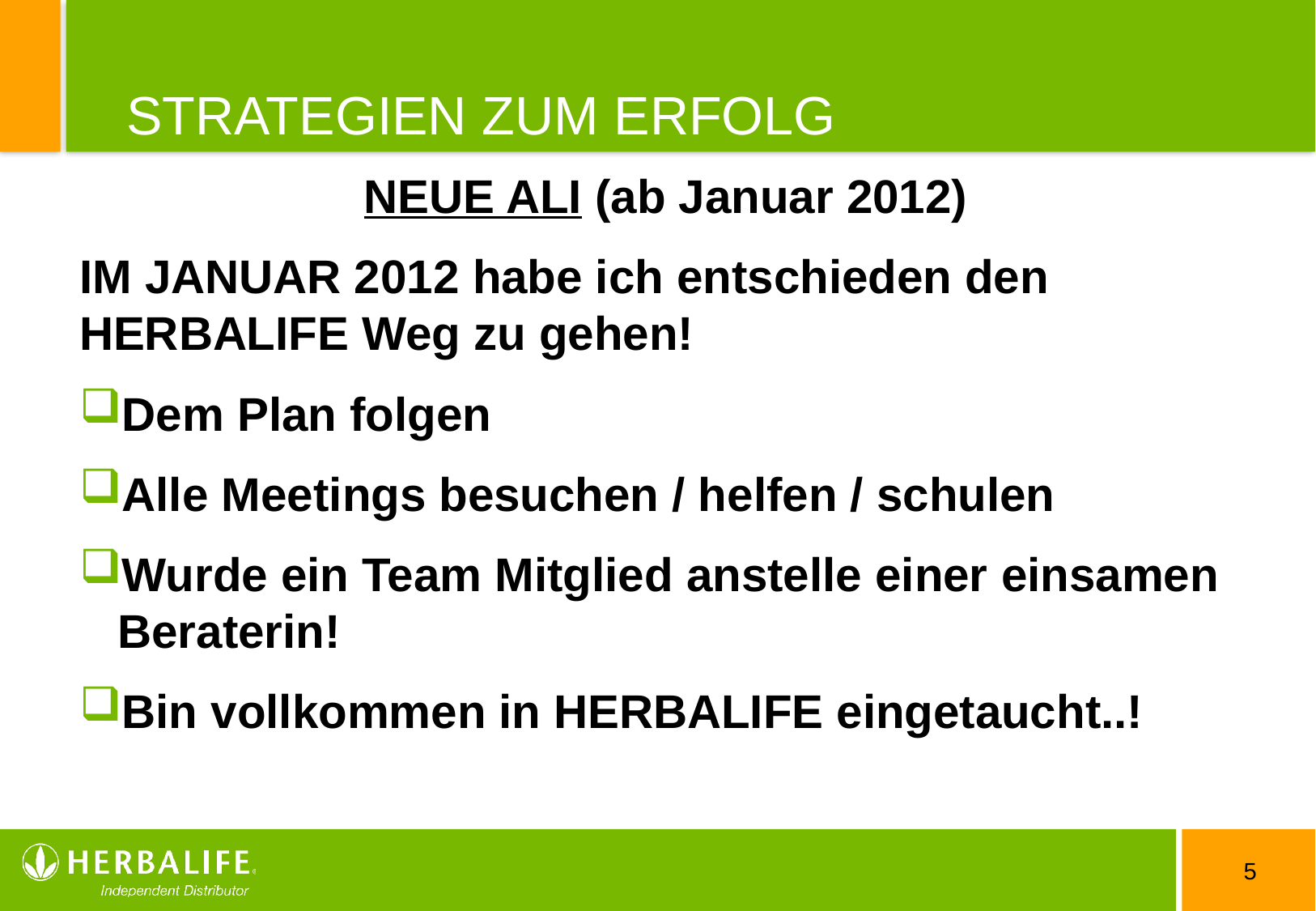

# STRATEGIEN ZUM ERFOLG
NEUE ALI (ab Januar 2012)
IM JANUAR 2012 habe ich entschieden den HERBALIFE Weg zu gehen!
Dem Plan folgen
Alle Meetings besuchen / helfen / schulen
Wurde ein Team Mitglied anstelle einer einsamen Beraterin!
Bin vollkommen in HERBALIFE eingetaucht..!